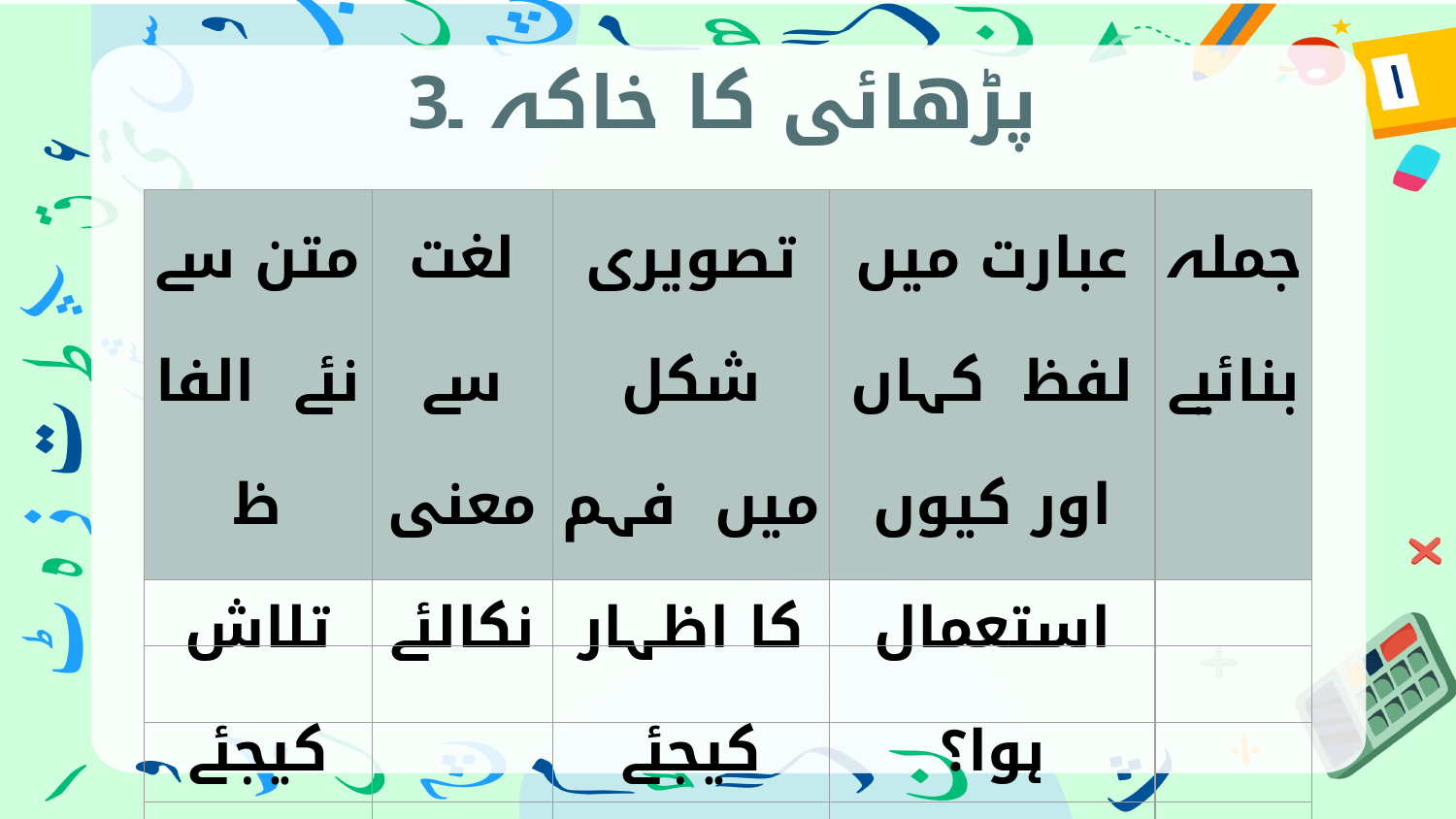

پڑھائی کا خاکہ ۔3
| متن سے نئے الفا ظ تلاش کیجئے | لغت سے معنی نکالئے | تصویری شکل میں فہم کا اظہار کیجئے | عبارت میں لفظ کہاں اور کیوں استعمال ہوا؟ | جملہ بنائیے |
| --- | --- | --- | --- | --- |
|  |  |  |  |  |
|  |  |  |  |  |
|  |  |  |  |  |
|  |  |  |  |  |